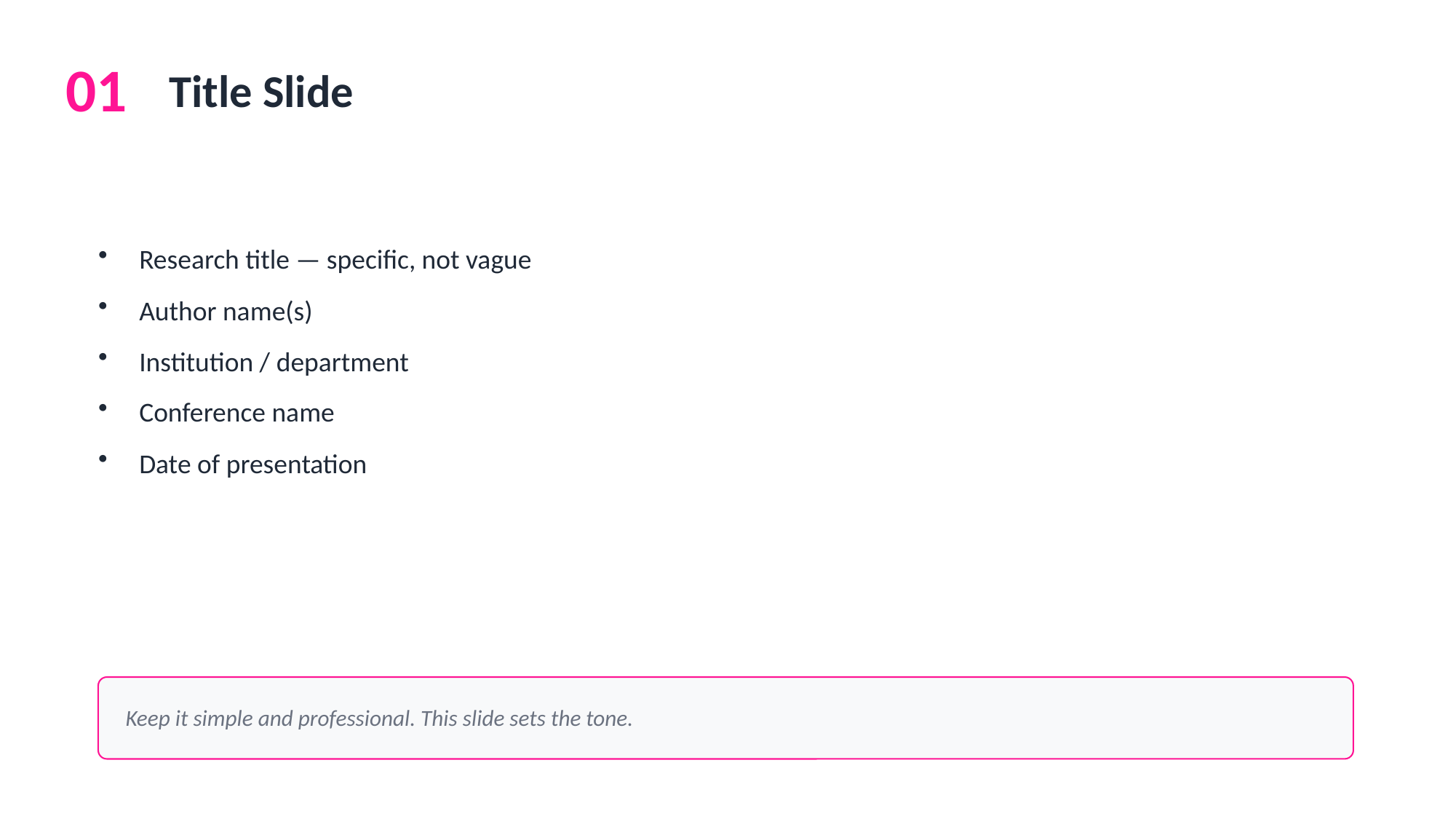

01
Title Slide
Research title — specific, not vague
Author name(s)
Institution / department
Conference name
Date of presentation

Keep it simple and professional. This slide sets the tone.